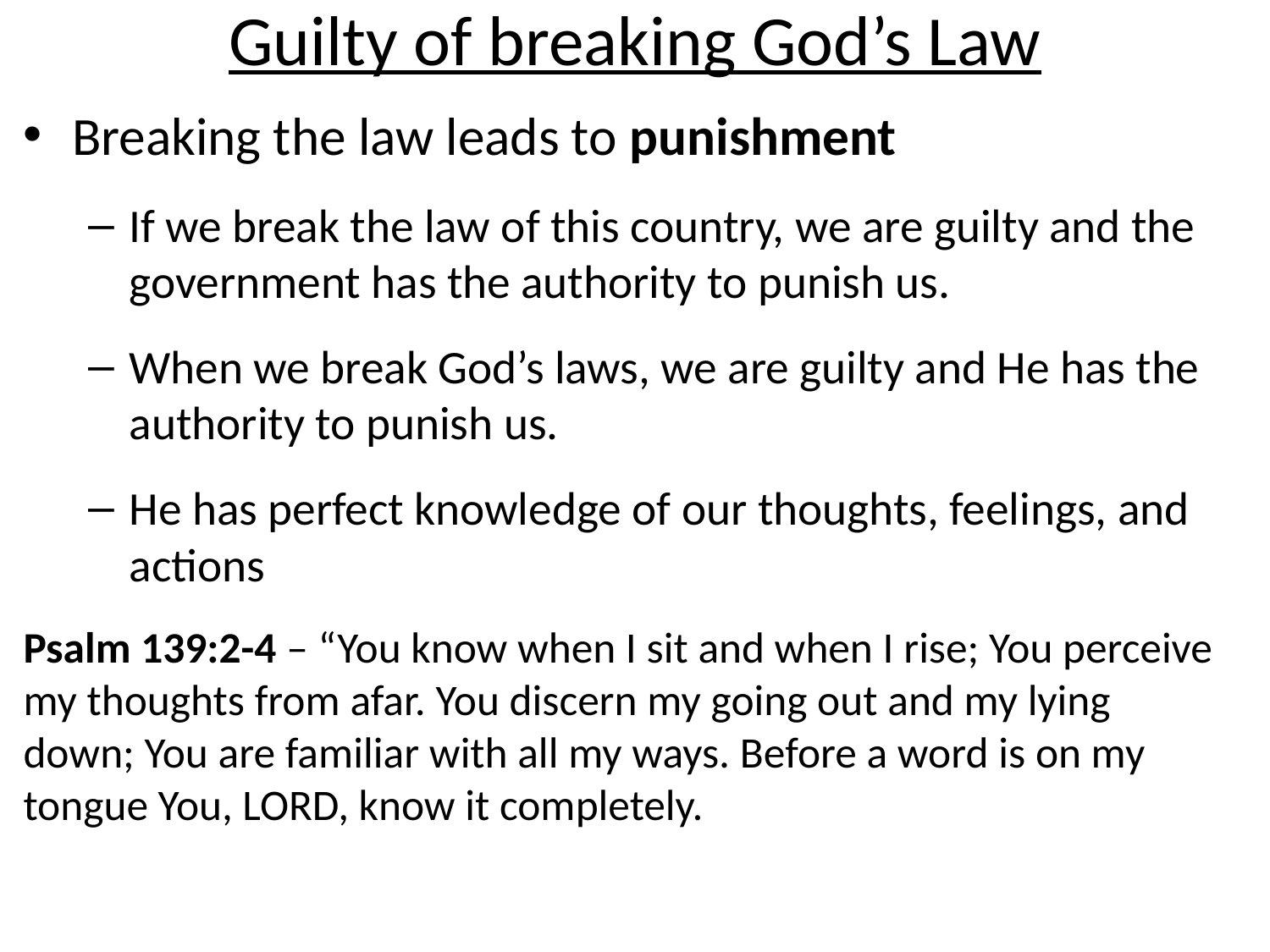

# Guilty of breaking God’s Law
Breaking the law leads to punishment
If we break the law of this country, we are guilty and the government has the authority to punish us.
When we break God’s laws, we are guilty and He has the authority to punish us.
He has perfect knowledge of our thoughts, feelings, and actions
Psalm 139:2-4 – “You know when I sit and when I rise; You perceive my thoughts from afar. You discern my going out and my lying down; You are familiar with all my ways. Before a word is on my tongue You, LORD, know it completely.